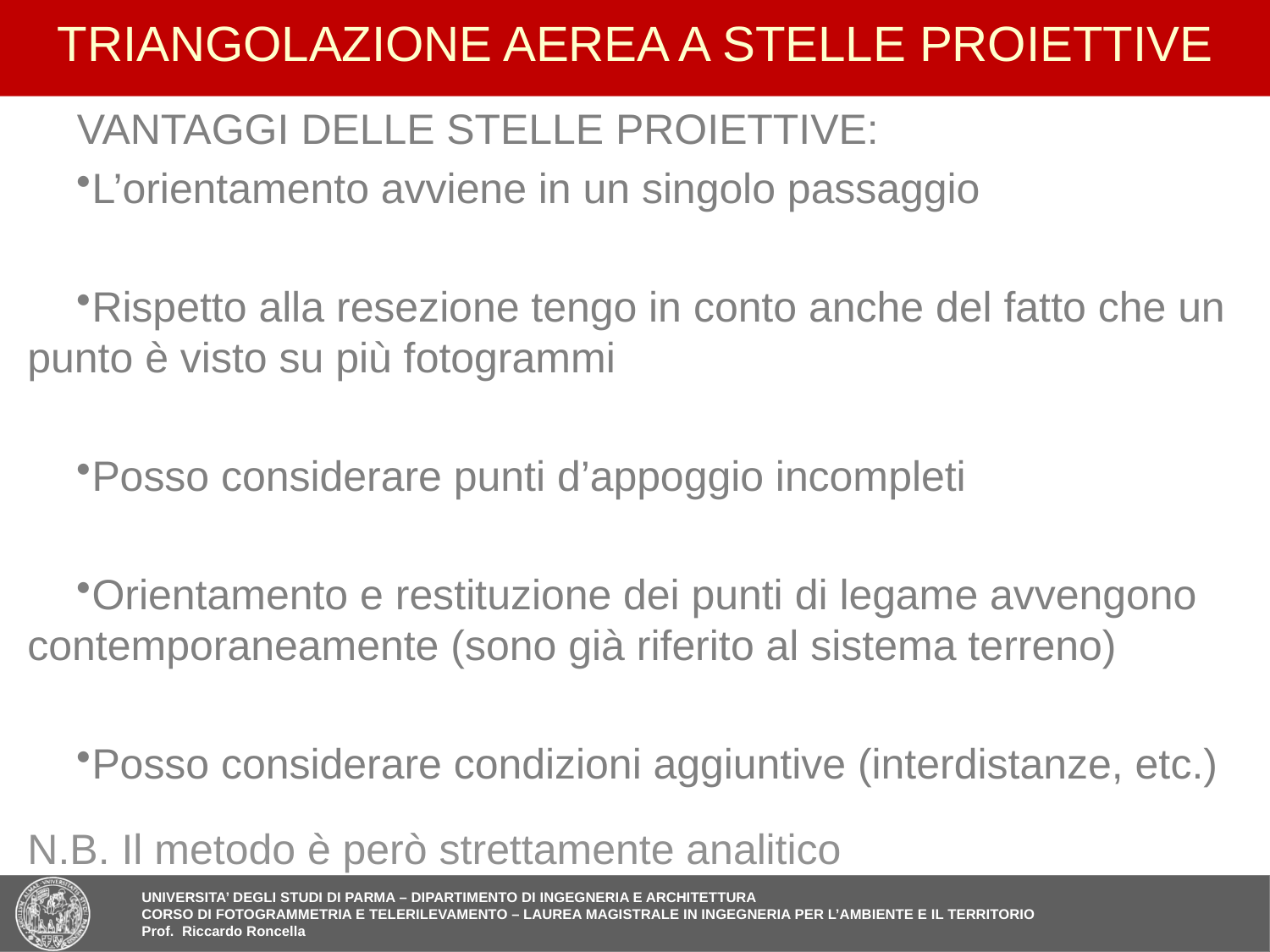

20
# TRIANGOLAZIONE AEREA A STELLE PROIETTIVE
VANTAGGI DELLE STELLE PROIETTIVE:
L’orientamento avviene in un singolo passaggio

Rispetto alla resezione tengo in conto anche del fatto che un
punto è visto su più fotogrammi

Posso considerare punti d’appoggio incompleti

Orientamento e restituzione dei punti di legame avvengono contemporaneamente (sono già riferito al sistema terreno)

Posso considerare condizioni aggiuntive (interdistanze, etc.)
N.B. Il metodo è però strettamente analitico